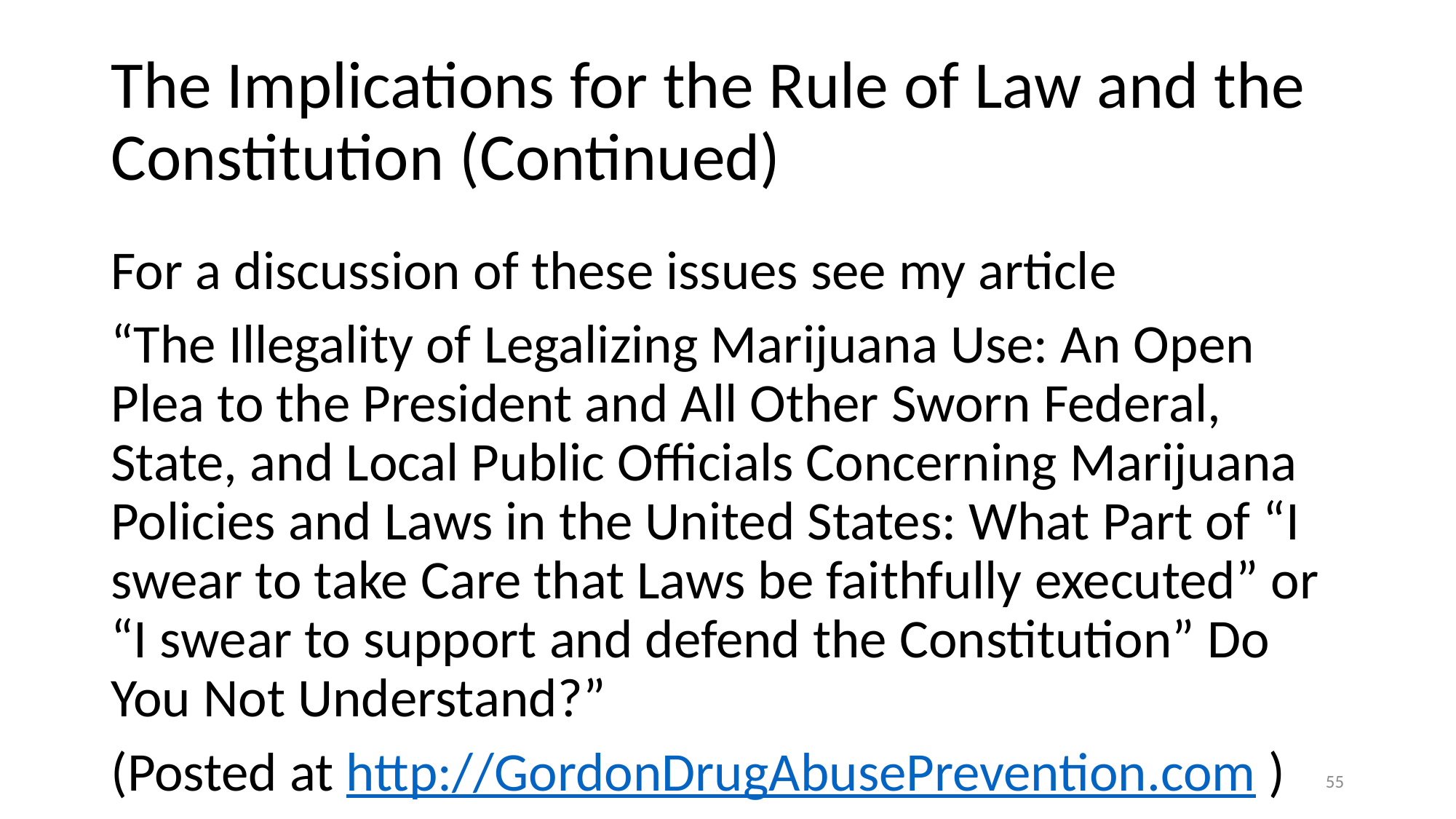

# The Implications for the Rule of Law and the Constitution (Continued)
For a discussion of these issues see my article
“The Illegality of Legalizing Marijuana Use: An Open Plea to the President and All Other Sworn Federal, State, and Local Public Officials Concerning Marijuana Policies and Laws in the United States: What Part of “I swear to take Care that Laws be faithfully executed” or “I swear to support and defend the Constitution” Do You Not Understand?”
(Posted at http://GordonDrugAbusePrevention.com )
55